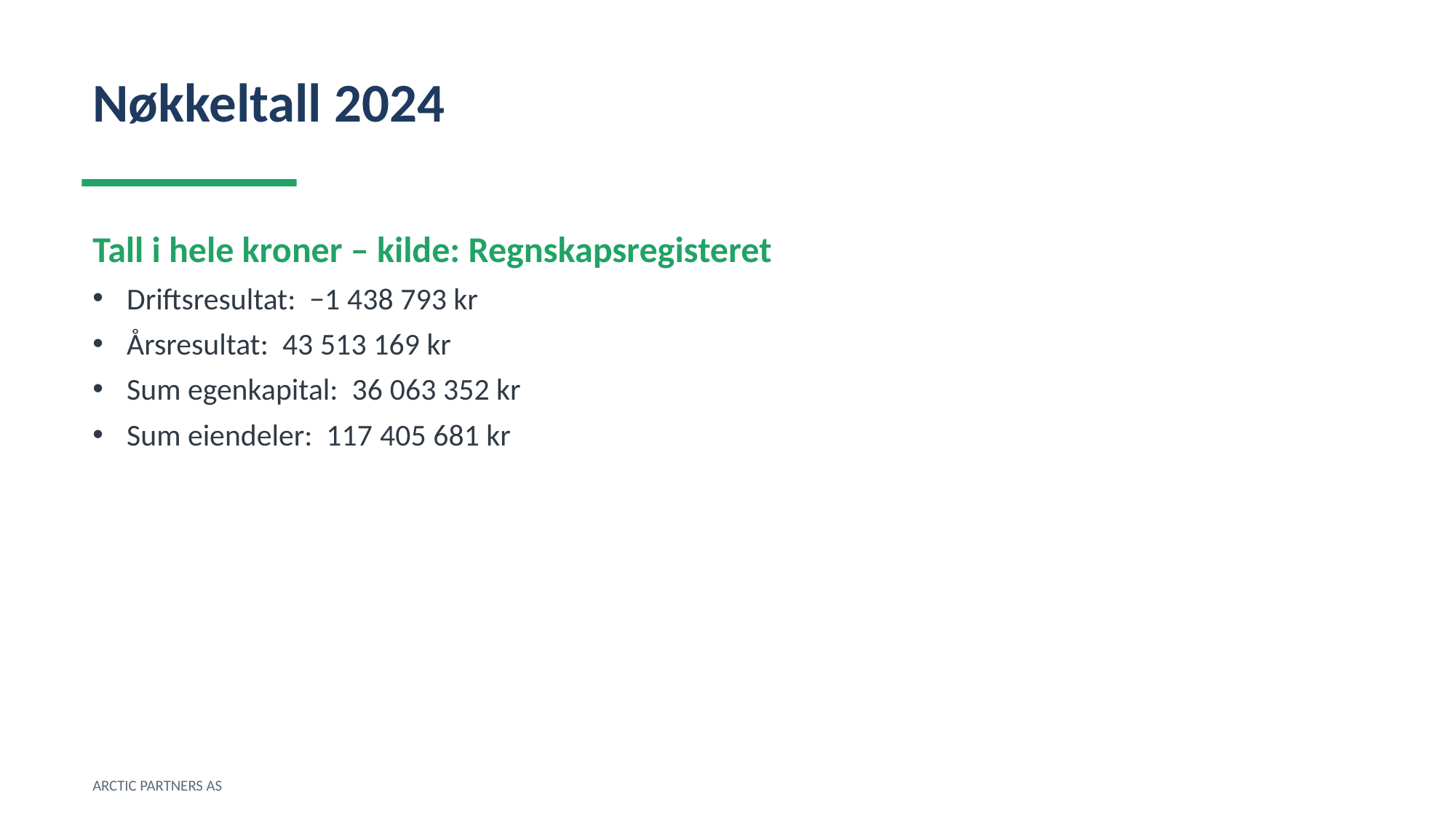

Nøkkeltall 2024

Tall i hele kroner – kilde: Regnskapsregisteret
Driftsresultat:  −1 438 793 kr
Årsresultat:  43 513 169 kr
Sum egenkapital:  36 063 352 kr
Sum eiendeler:  117 405 681 kr
ARCTIC PARTNERS AS